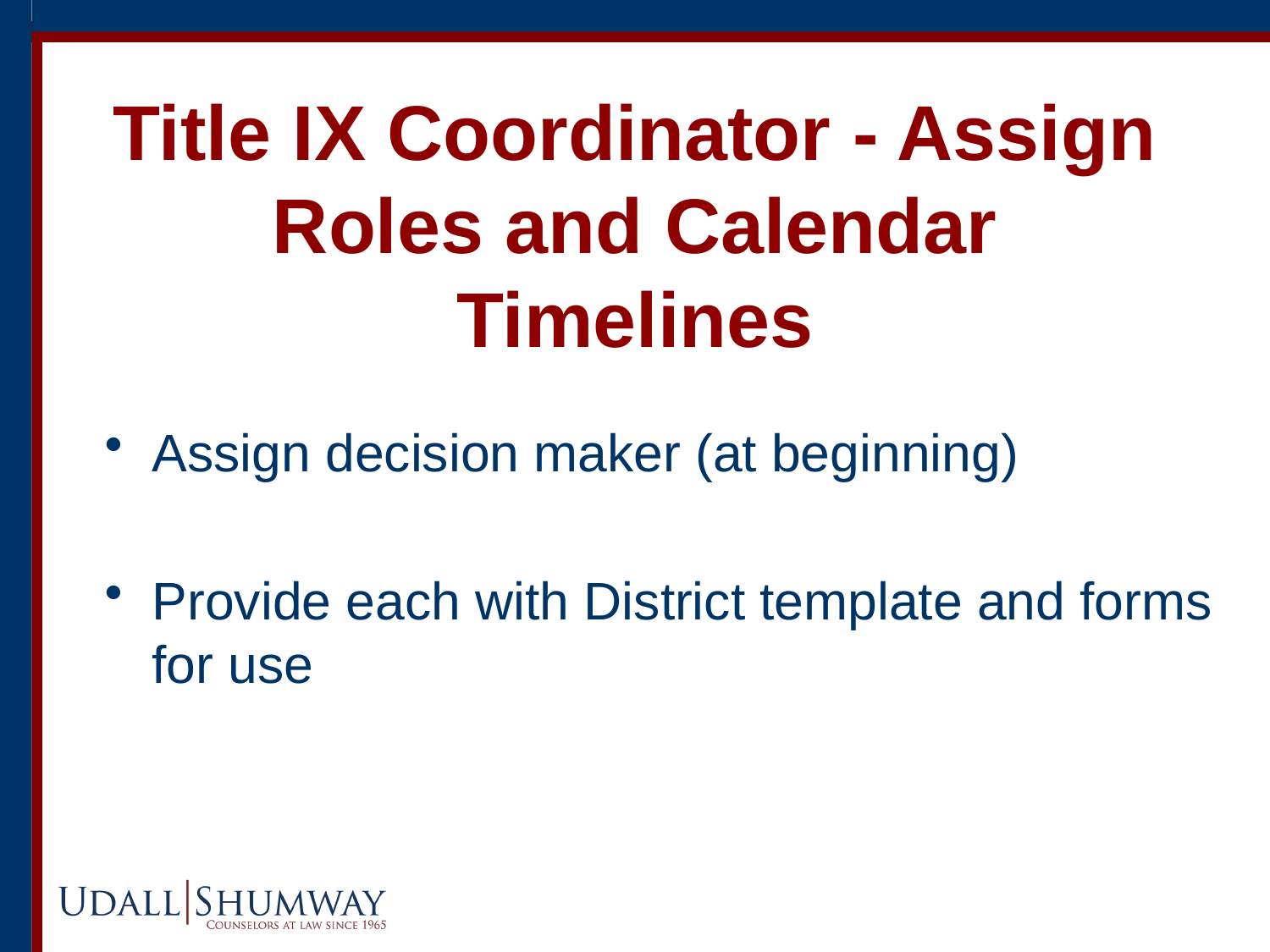

# Title IX Coordinator - Assign Roles and Calendar Timelines
Assign decision maker (at beginning)

Provide each with District template and forms for use